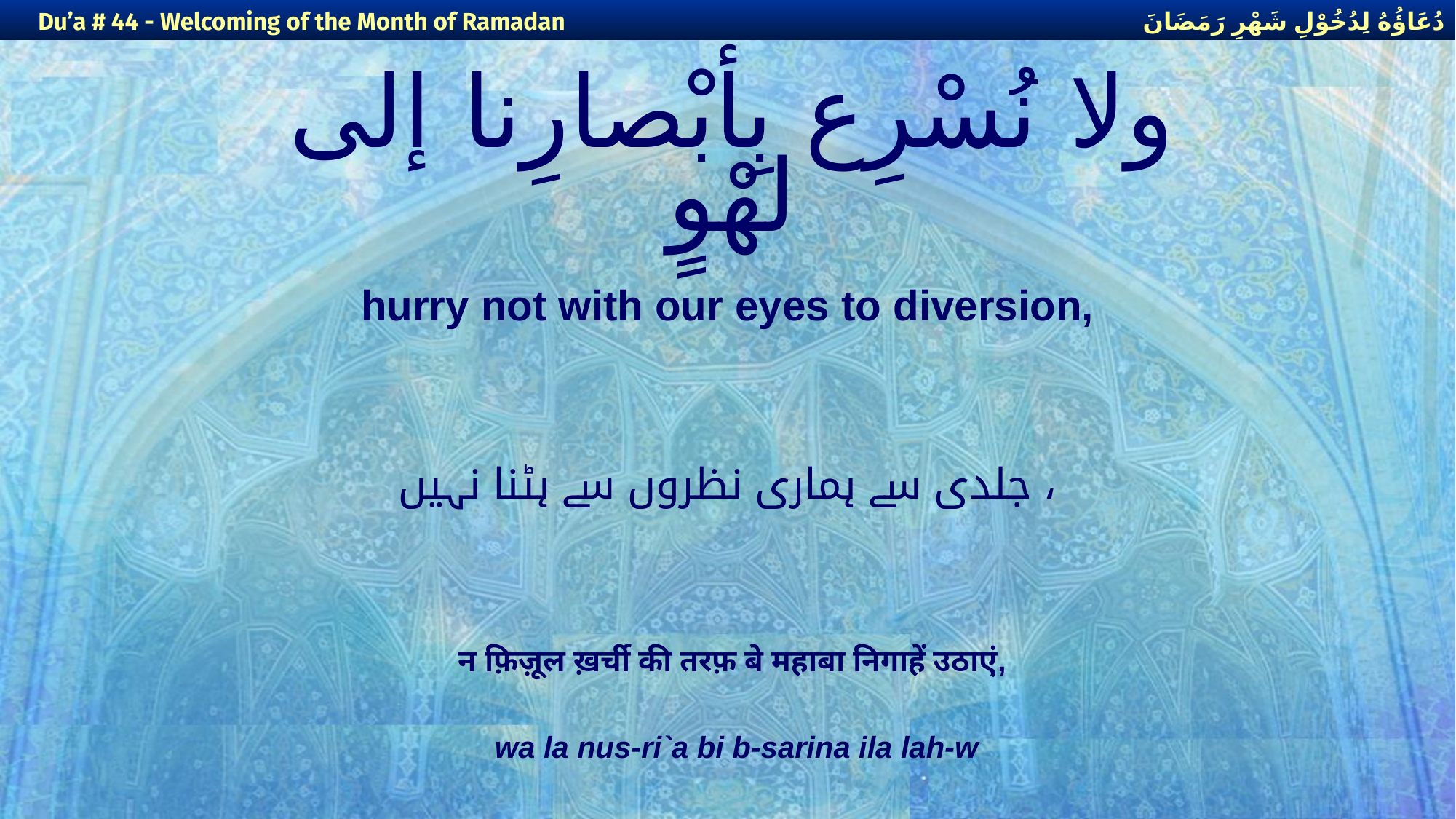

دُعَاؤُهُ لِدُخُوْلِ شَهْرِ رَمَضَانَ
دُعَاؤُهُ لِدُخُوْلِ شَهْرِ رَمَضَانَ
Du’a # 44 - Welcoming of the Month of Ramadan
Du’a # 44 - Welcoming of the Month of Ramadan
# ولا نُسْرِع بِأبْصارِنا إلى لهْوٍ
hurry not with our eyes to diversion,

جلدی سے ہماری نظروں سے ہٹنا نہیں ،

न फ़िज़ूल ख़र्ची की तरफ़ बे महाबा निगाहें उठाएं,
wa la nus-ri`a bi b-sarina ila lah-w